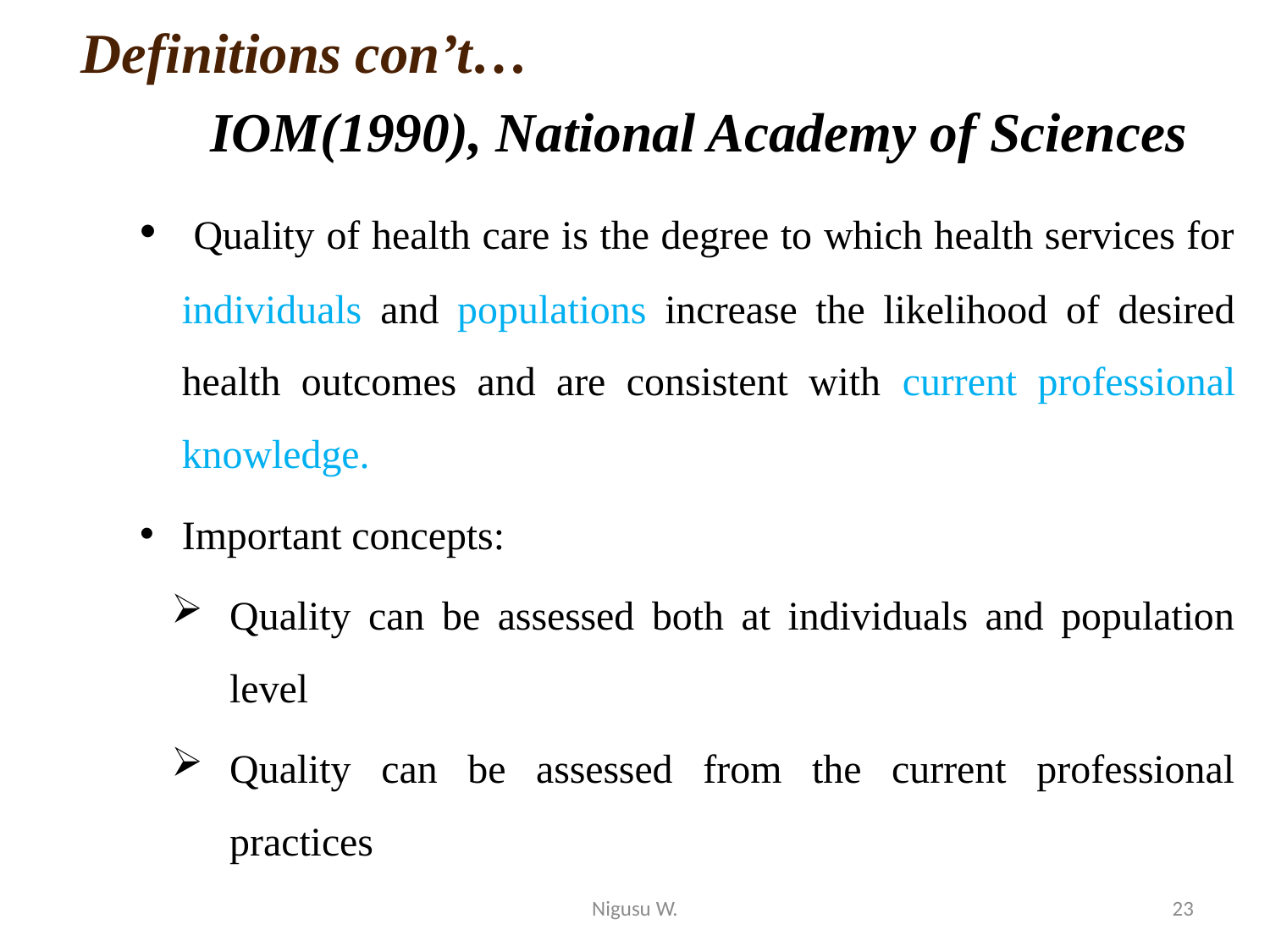

Definitions con’t…
IOM(1990), National Academy of Sciences
 Quality of health care is the degree to which health services for individuals and populations increase the likelihood of desired health outcomes and are consistent with current professional knowledge.
Important concepts:
Quality can be assessed both at individuals and population level
Quality can be assessed from the current professional practices
Nigusu W.
23